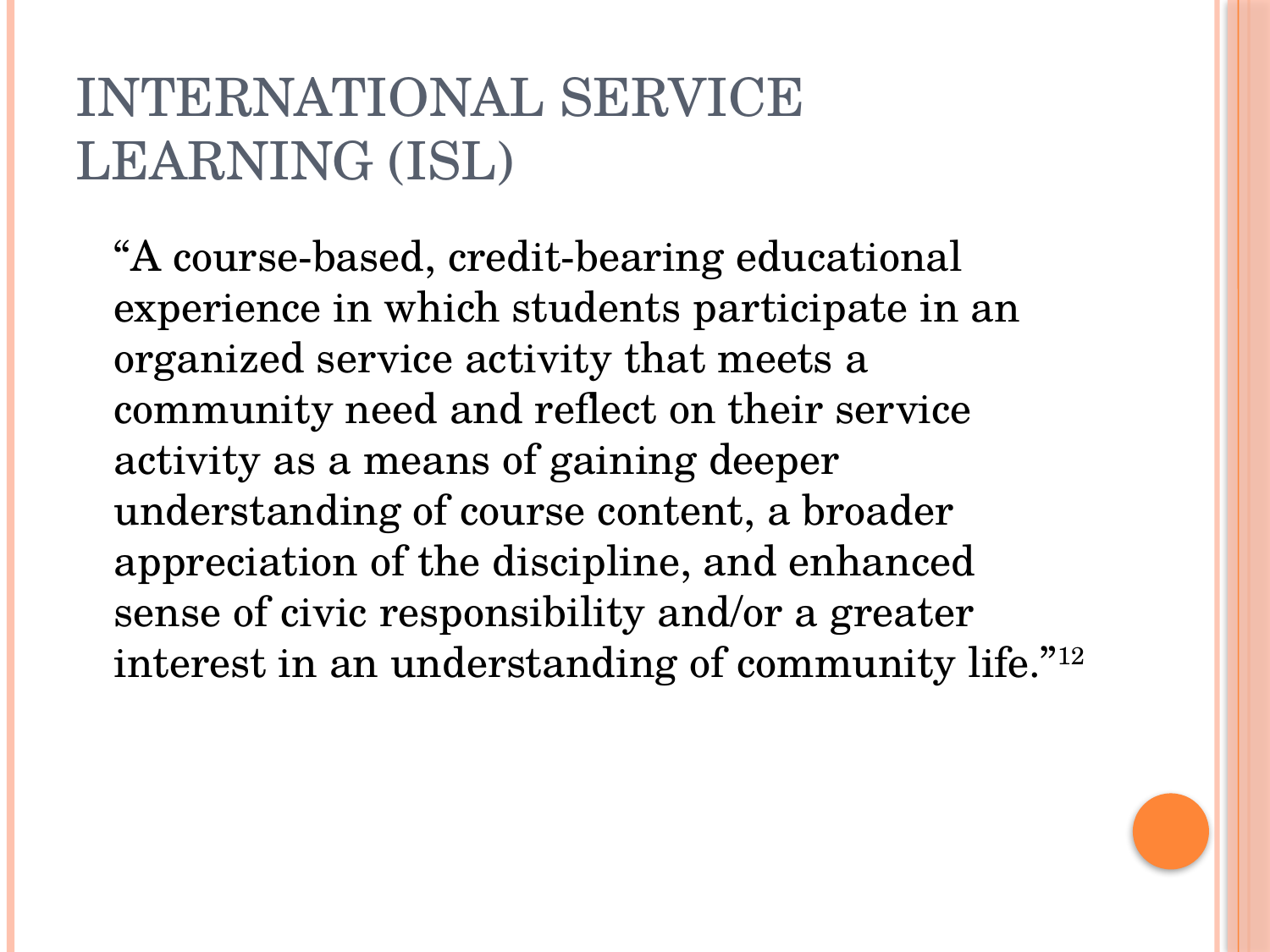

# International Service Learning (ISL)
	“A course-based, credit-bearing educational experience in which students participate in an organized service activity that meets a community need and reflect on their service activity as a means of gaining deeper understanding of course content, a broader appreciation of the discipline, and enhanced sense of civic responsibility and/or a greater interest in an understanding of community life.”12